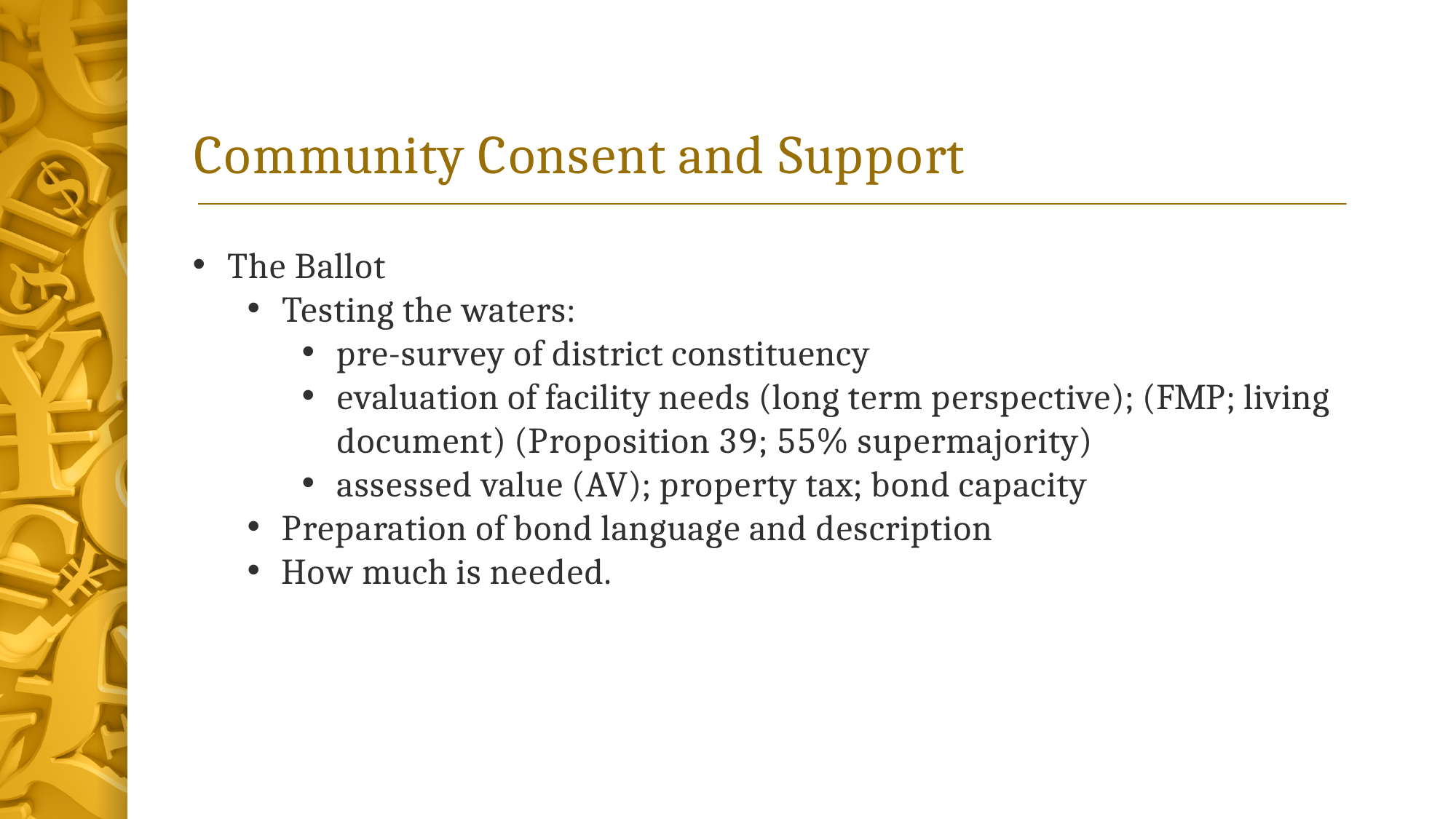

# Community Consent and Support
The Ballot
Testing the waters:
pre-survey of district constituency
evaluation of facility needs (long term perspective); (FMP; living document) (Proposition 39; 55% supermajority)
assessed value (AV); property tax; bond capacity
Preparation of bond language and description
How much is needed.